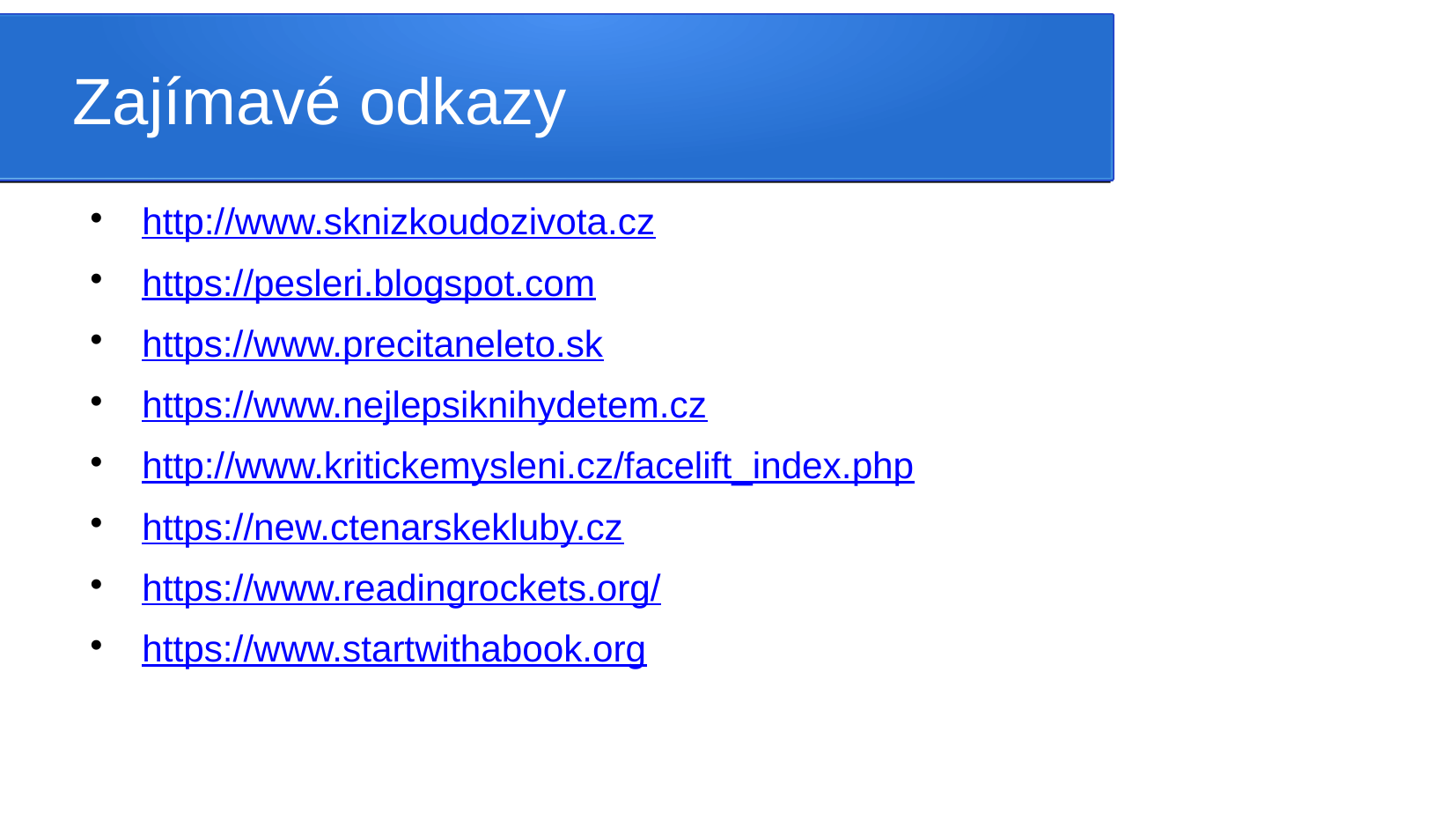

Zajímavé odkazy
http://www.sknizkoudozivota.cz
https://pesleri.blogspot.com
https://www.precitaneleto.sk
https://www.nejlepsiknihydetem.cz
http://www.kritickemysleni.cz/facelift_index.php
https://new.ctenarskekluby.cz
https://www.readingrockets.org/
https://www.startwithabook.org